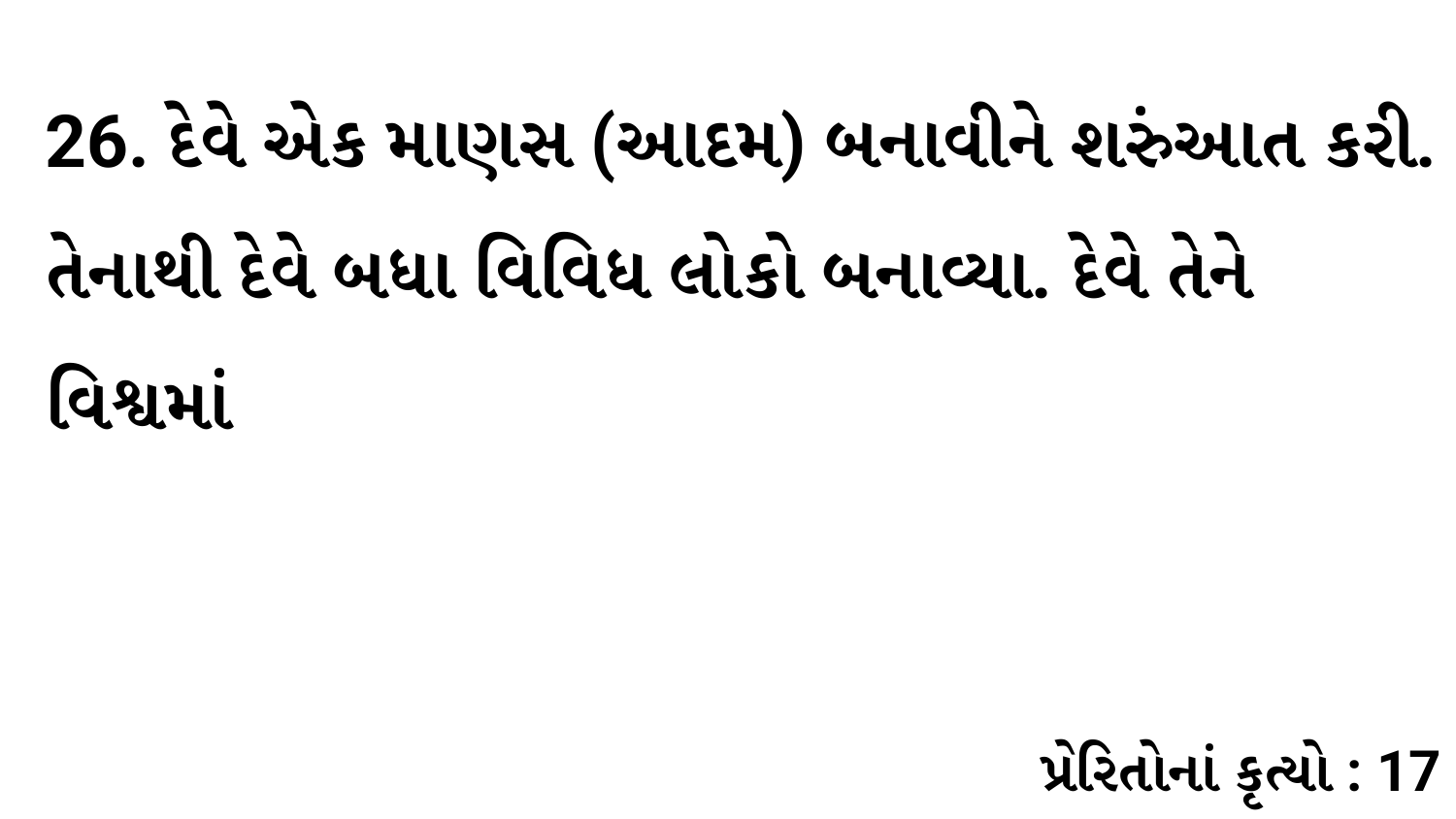

26. દેવે એક માણસ (આદમ) બનાવીને શરુંઆત કરી. તેનાથી દેવે બધા વિવિધ લોકો બનાવ્યા. દેવે તેને વિશ્વમાં
પ્રેરિતોનાં કૃત્યો : 17